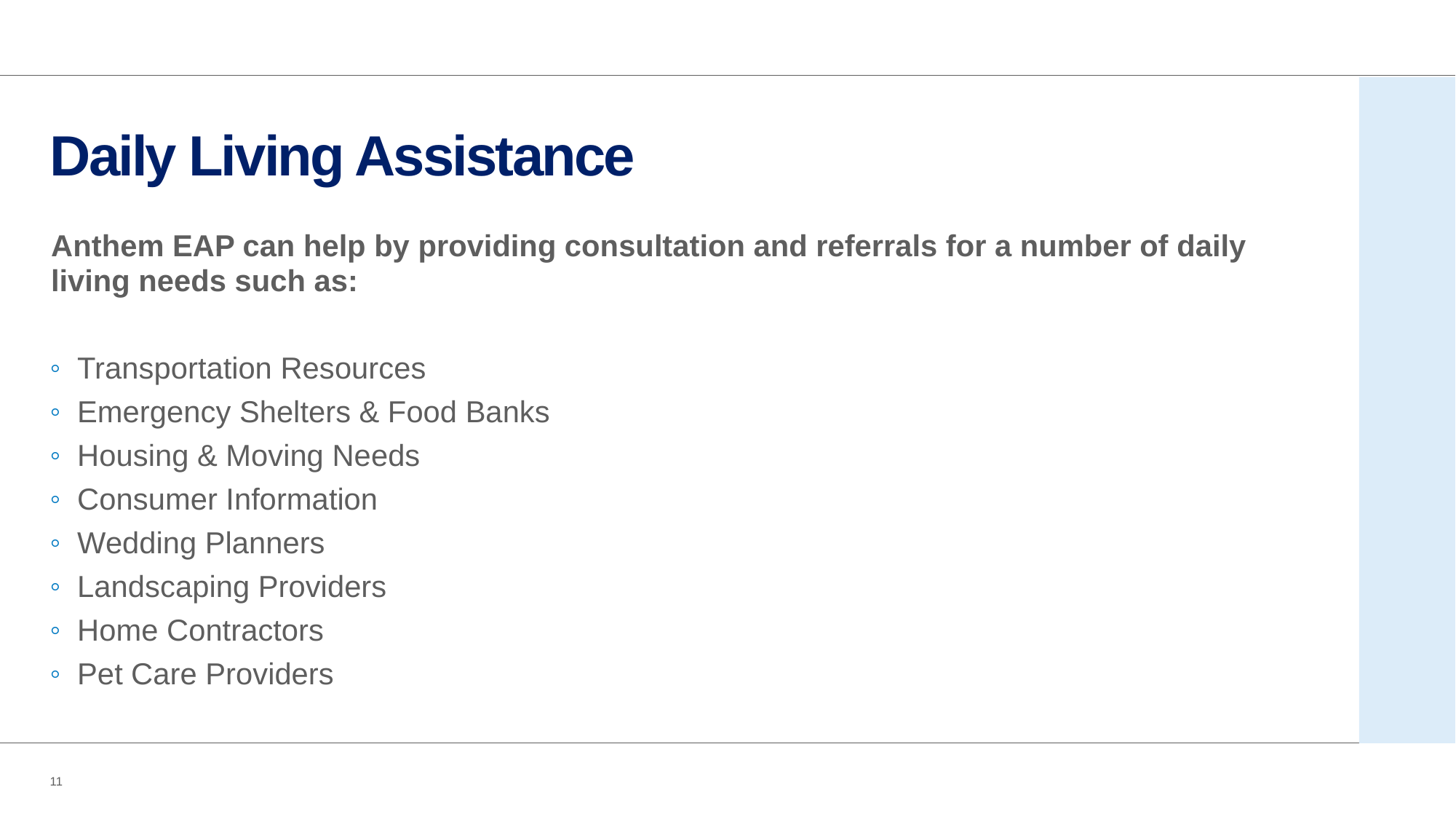

# Daily Living Assistance
Anthem EAP can help by providing consultation and referrals for a number of daily living needs such as:
Transportation Resources
Emergency Shelters & Food Banks
Housing & Moving Needs
Consumer Information
Wedding Planners
Landscaping Providers
Home Contractors
Pet Care Providers
11